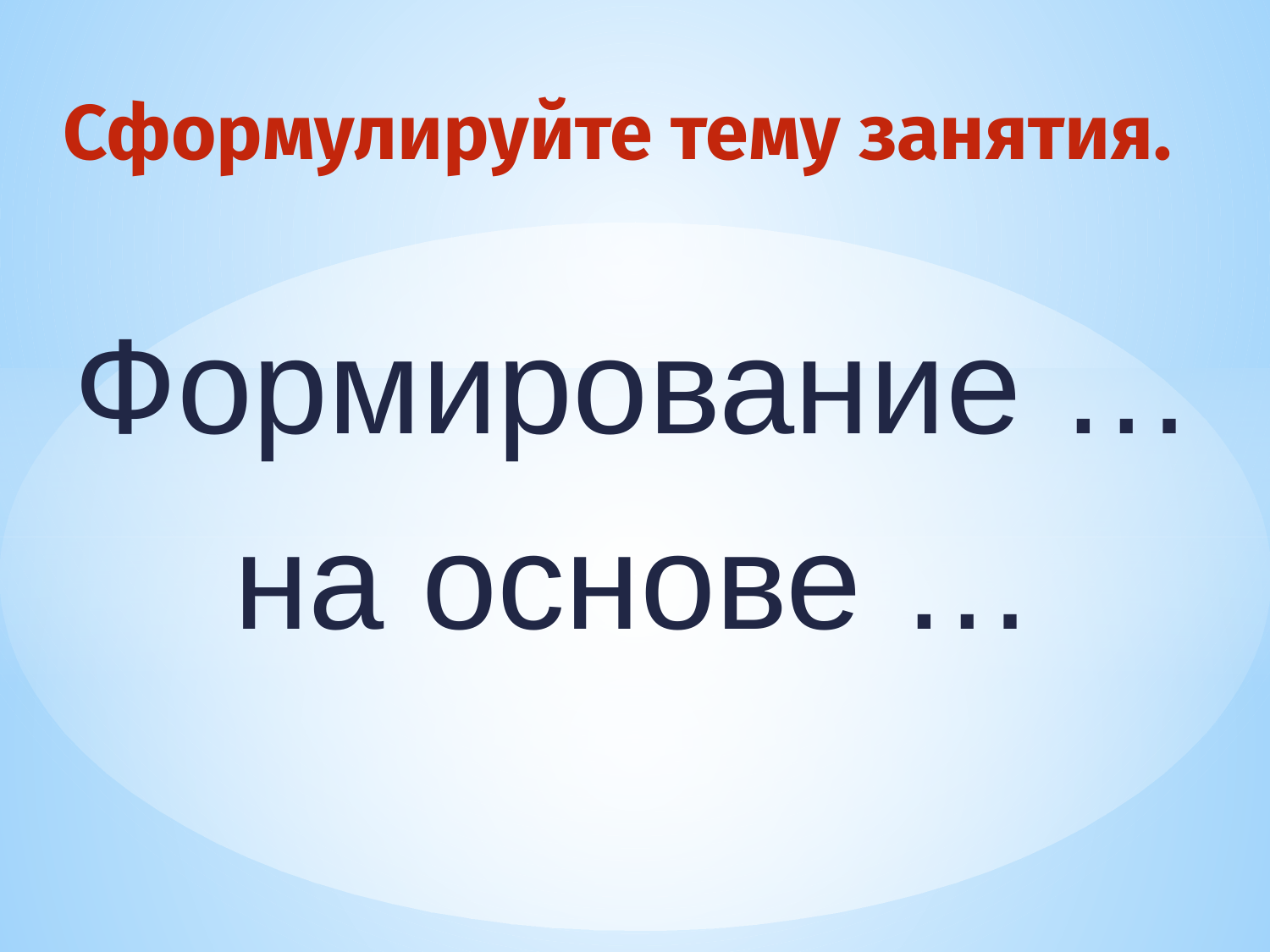

# Сформулируйте тему занятия.

Формирование …
на основе …